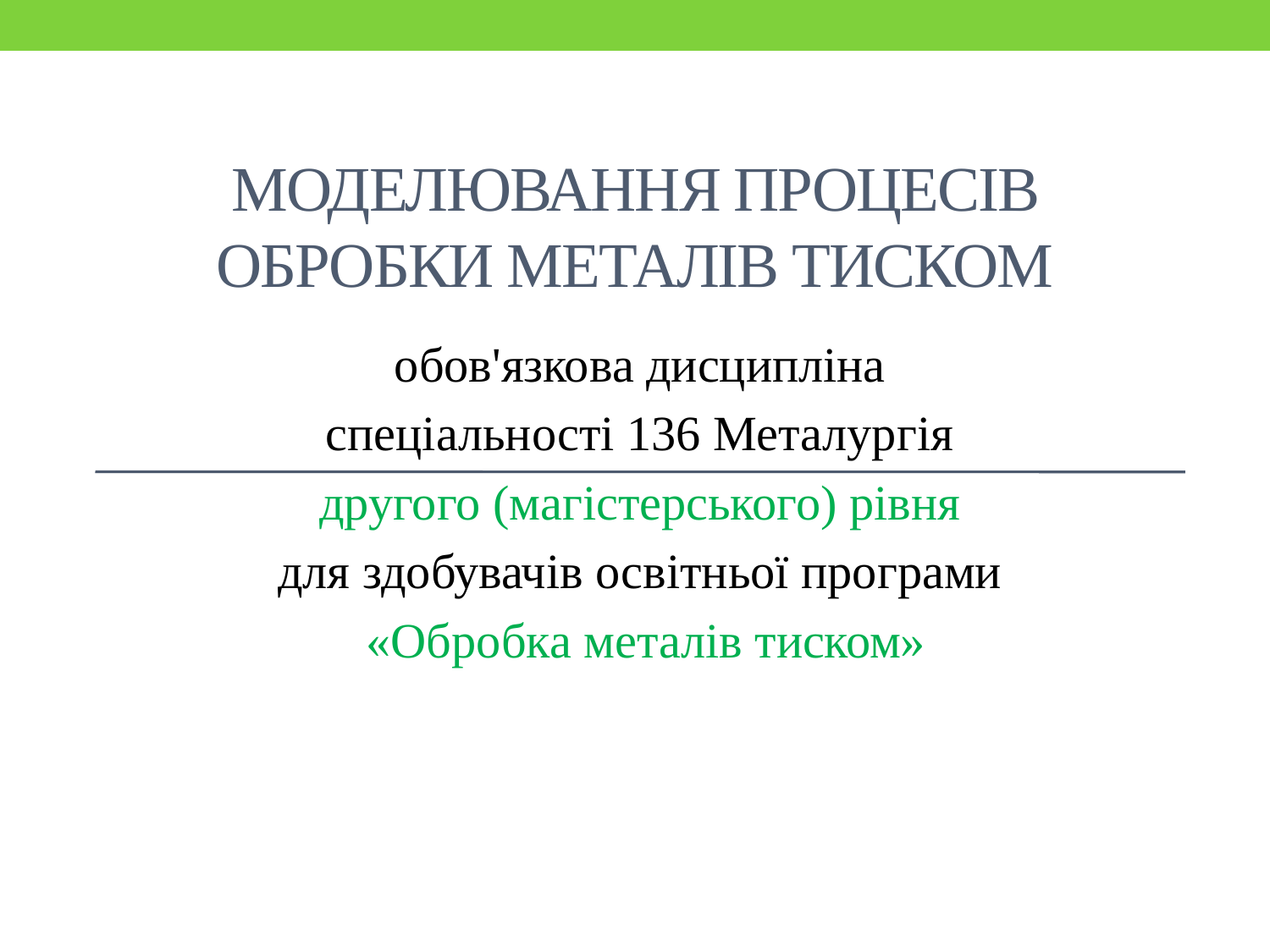

# Моделювання процесів обробки металів тиском
обов'язкова дисципліна
спеціальності 136 Металургія
другого (магістерського) рівня
для здобувачів освітньої програми
 «Обробка металів тиском»